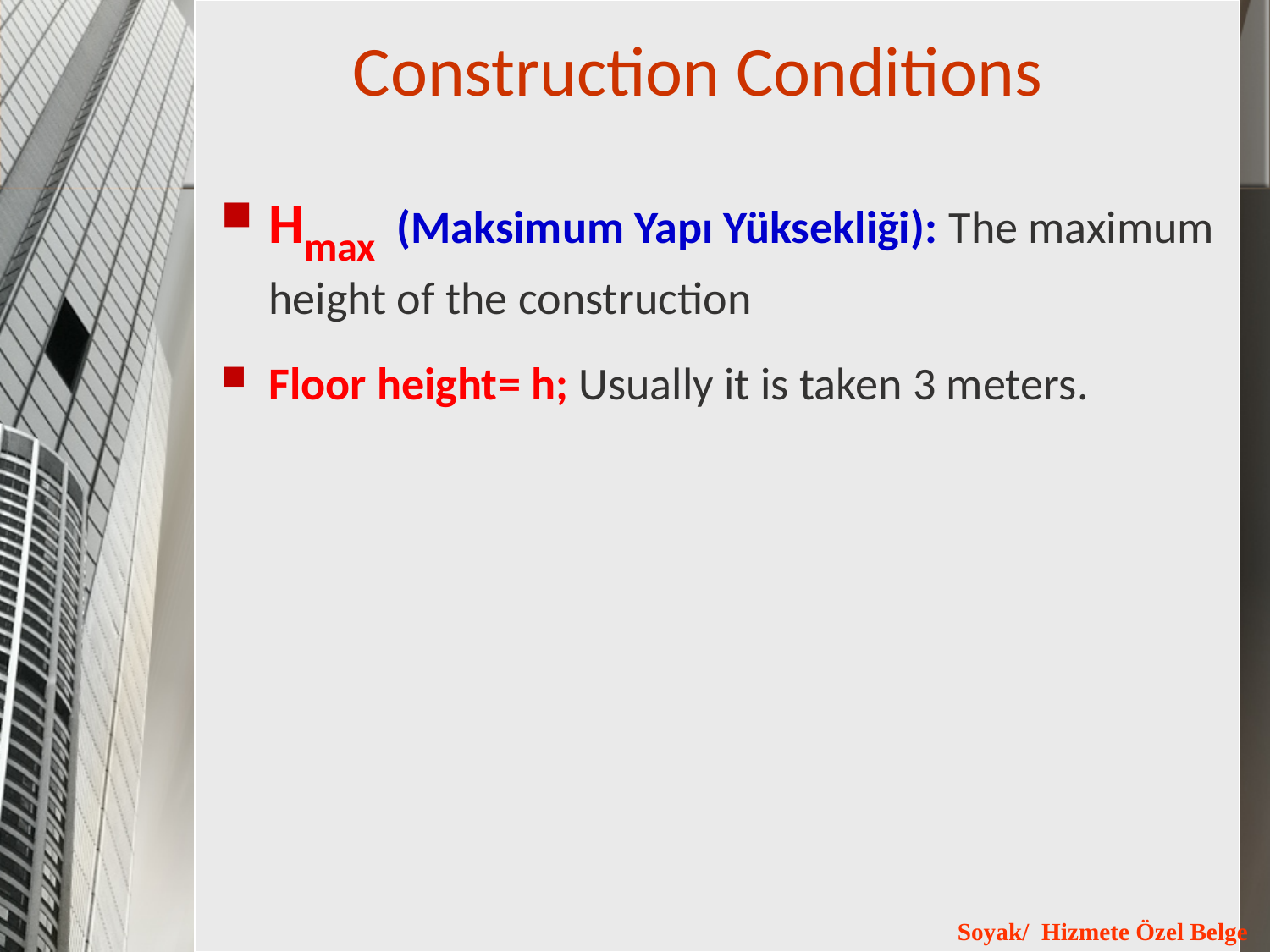

# Construction Conditions
Hmax  (Maksimum Yapı Yüksekliği): The maximum height of the construction
Floor height= h; Usually it is taken 3 meters.